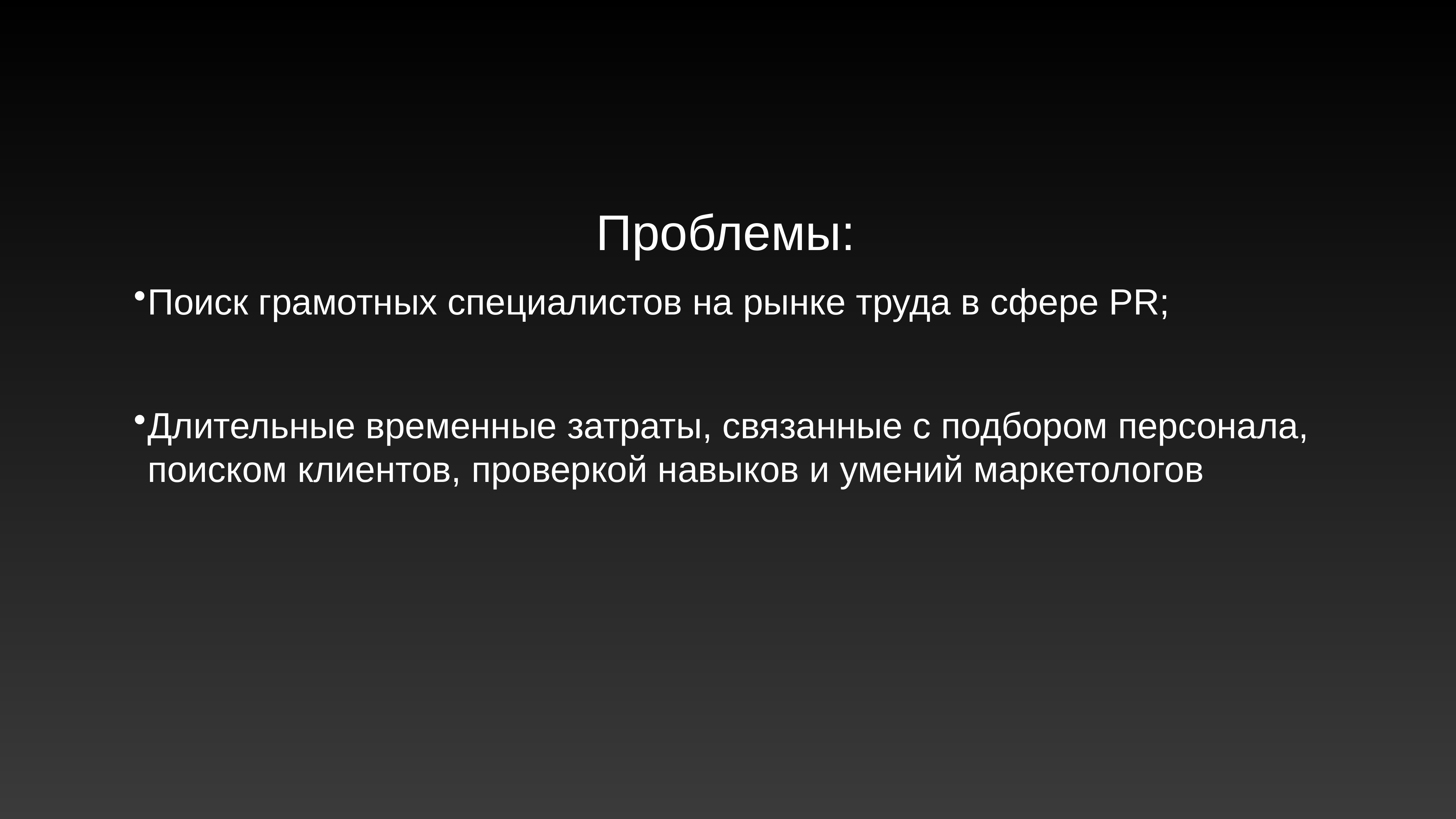

Проблемы:
Поиск грамотных специалистов на рынке труда в сфере PR;

Длительные временные затраты, связанные с подбором персонала, поиском клиентов, проверкой навыков и умений маркетологов